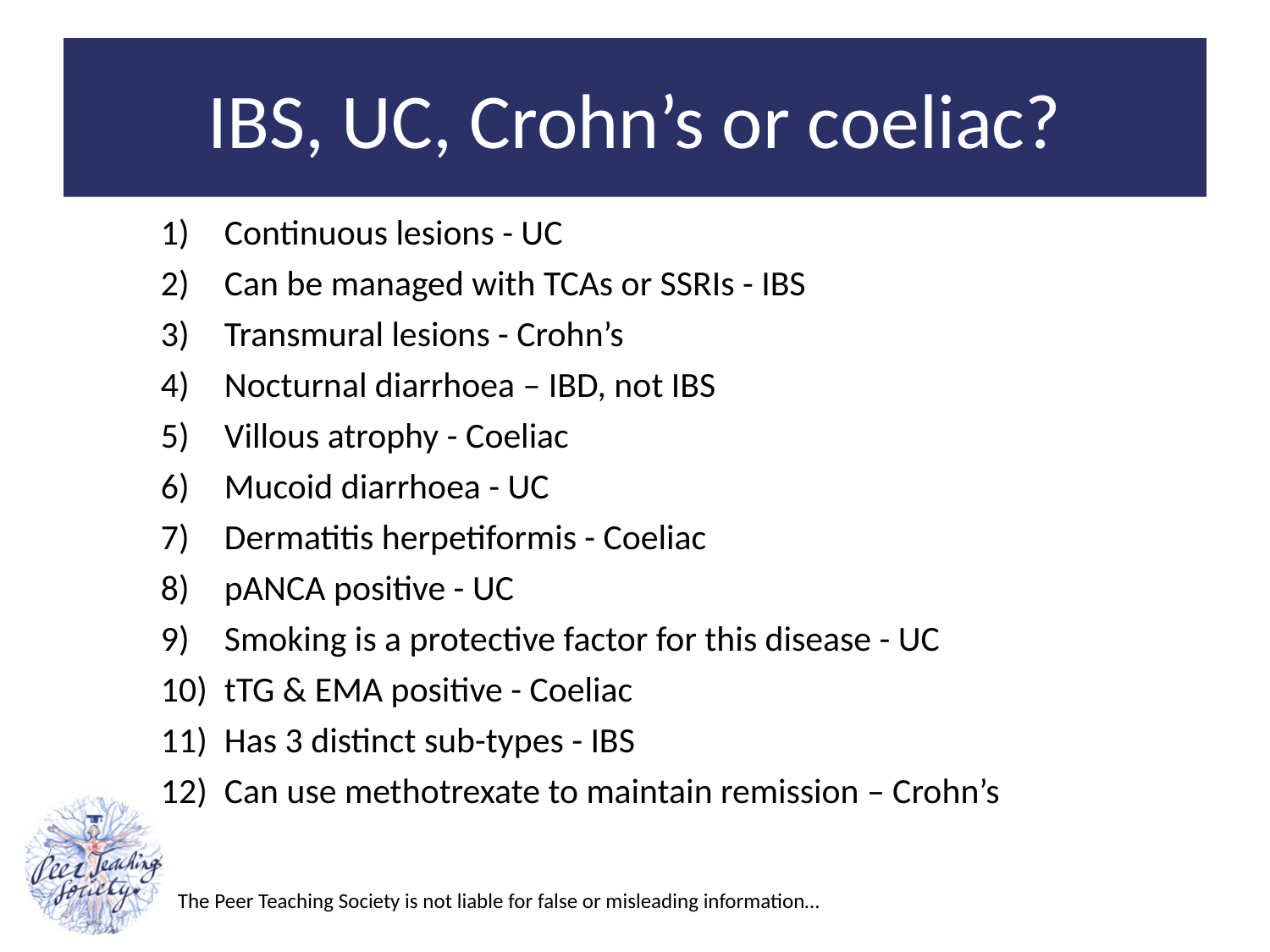

# IBS, UC, Crohn’s or coeliac?
Continuous lesions - UC
Can be managed with TCAs or SSRIs - IBS
Transmural lesions - Crohn’s
Nocturnal diarrhoea – IBD, not IBS
Villous atrophy - Coeliac
Mucoid diarrhoea - UC
Dermatitis herpetiformis - Coeliac
pANCA positive - UC
Smoking is a protective factor for this disease - UC
tTG & EMA positive - Coeliac
Has 3 distinct sub-types - IBS
Can use methotrexate to maintain remission – Crohn’s